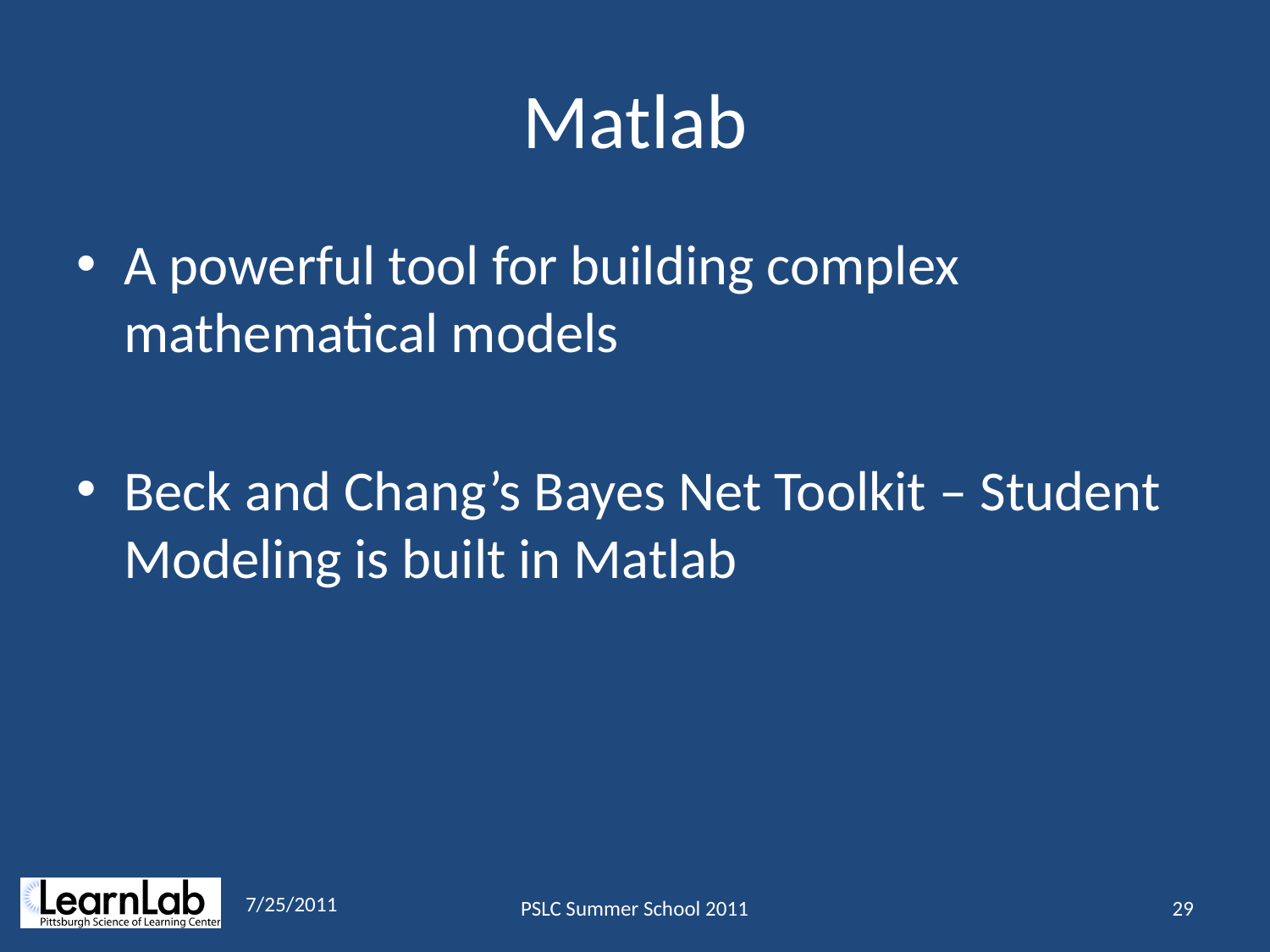

# Matlab
A powerful tool for building complex mathematical models

Beck and Chang’s Bayes Net Toolkit – Student Modeling is built in Matlab

7/25/2011
PSLC Summer School 2011
29